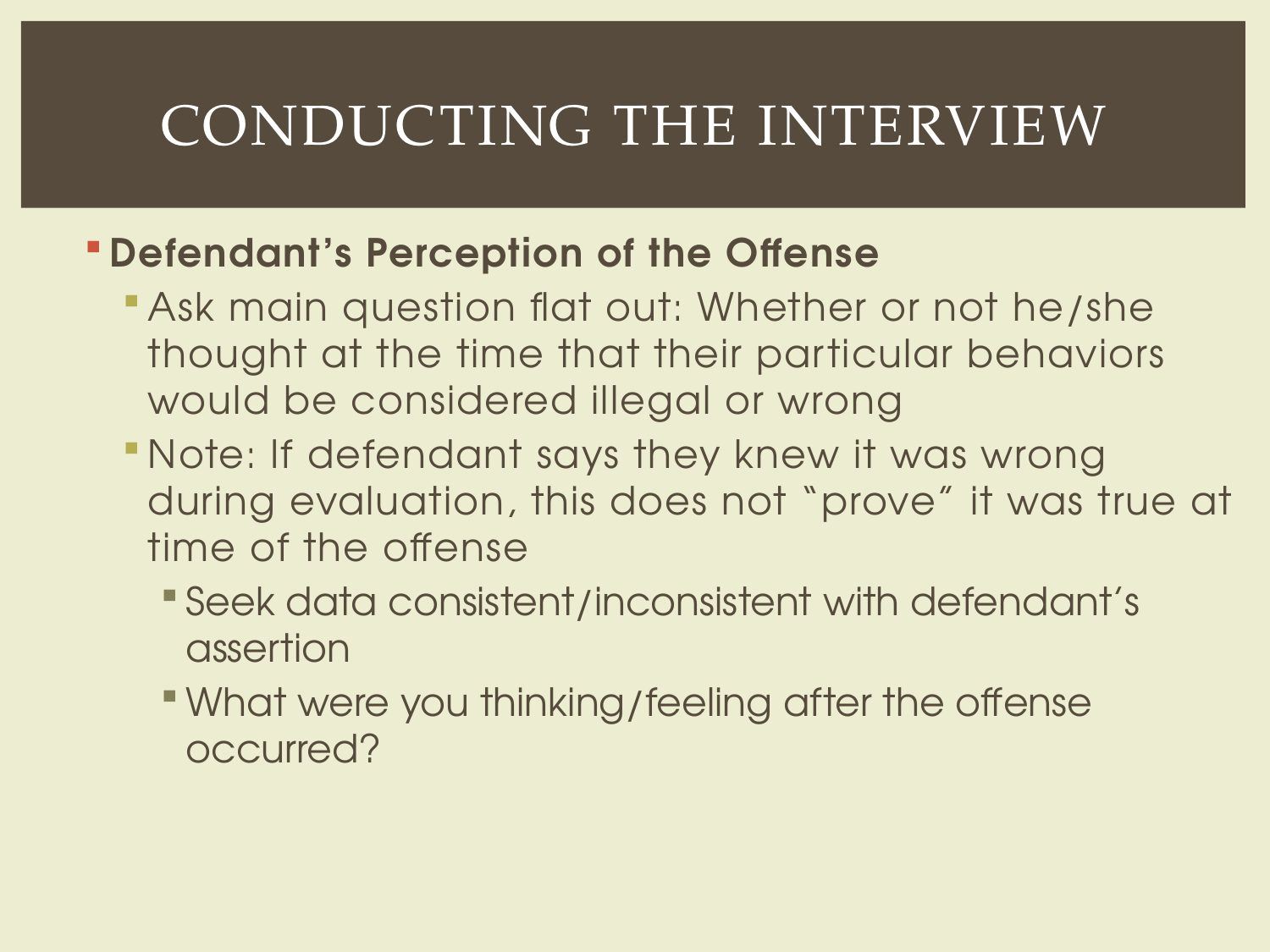

# Conducting the interview
Defendant’s Perception of the Offense
Ask main question flat out: Whether or not he/she thought at the time that their particular behaviors would be considered illegal or wrong
Note: If defendant says they knew it was wrong during evaluation, this does not “prove” it was true at time of the offense
Seek data consistent/inconsistent with defendant’s assertion
What were you thinking/feeling after the offense occurred?